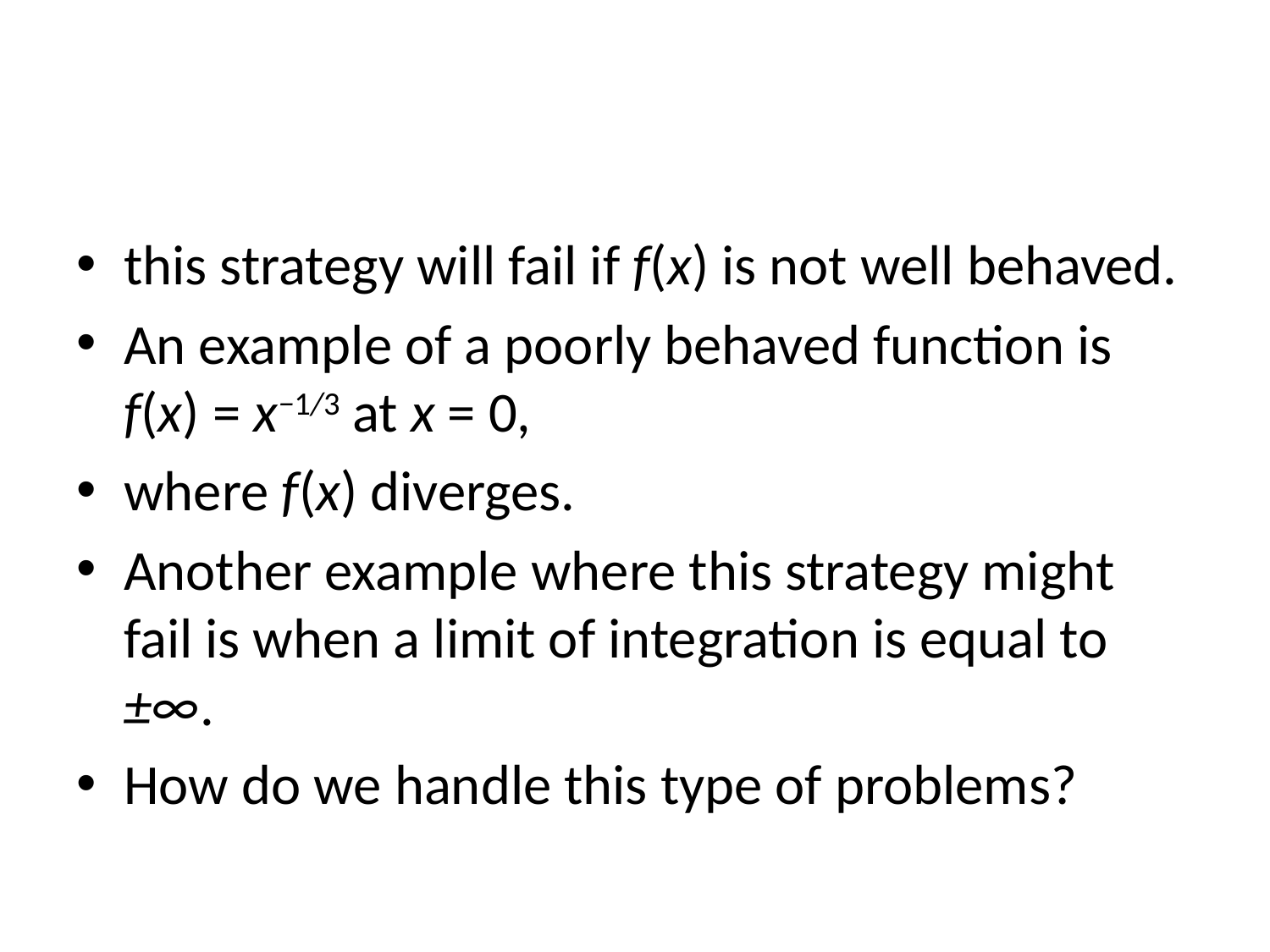

#
this strategy will fail if f(x) is not well behaved.
An example of a poorly behaved function is f(x) = x−1/3 at x = 0,
where f(x) diverges.
Another example where this strategy might fail is when a limit of integration is equal to ±∞.
How do we handle this type of problems?